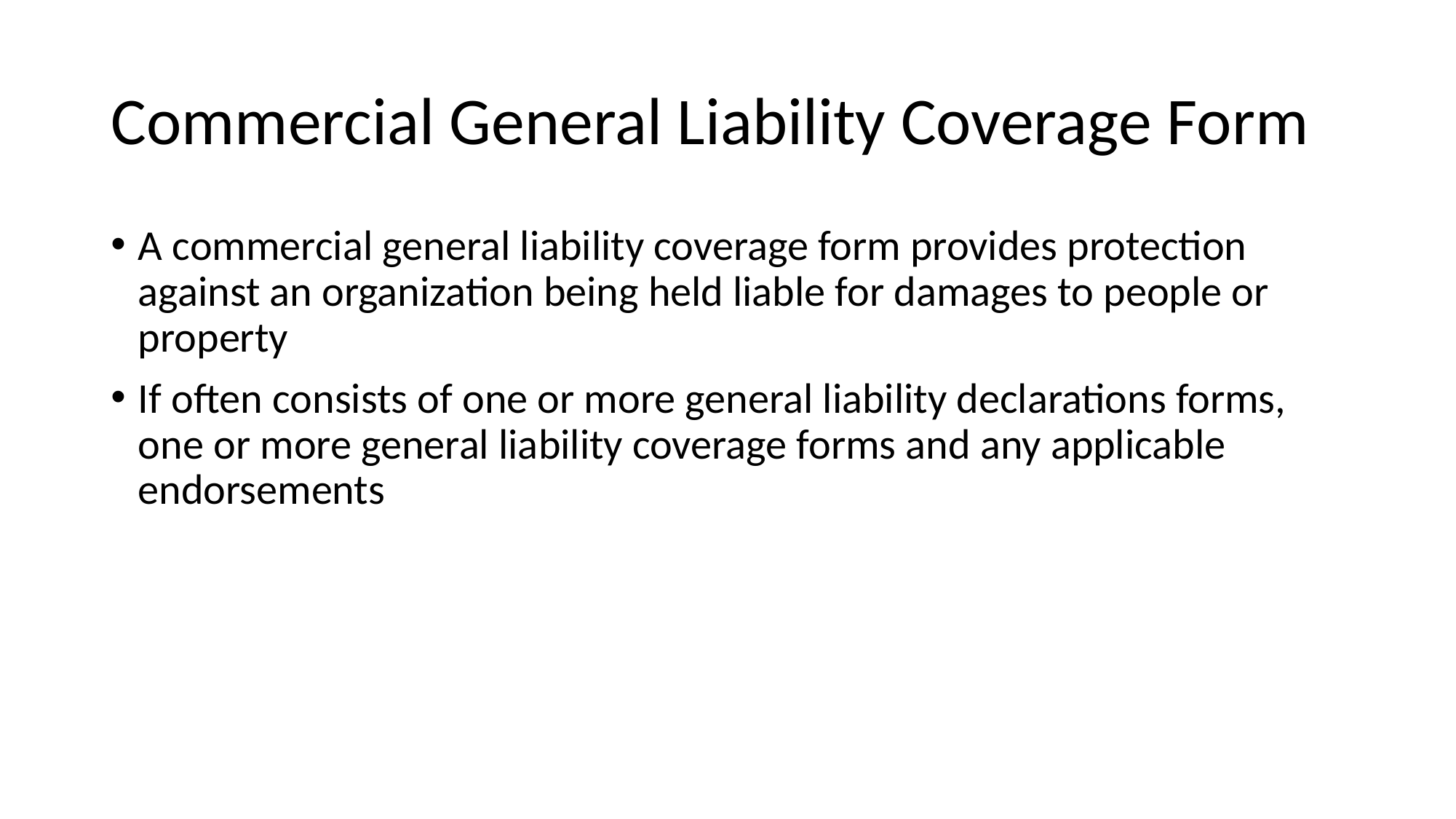

# Commercial General Liability Coverage Form
A commercial general liability coverage form provides protection against an organization being held liable for damages to people or property
If often consists of one or more general liability declarations forms, one or more general liability coverage forms and any applicable endorsements